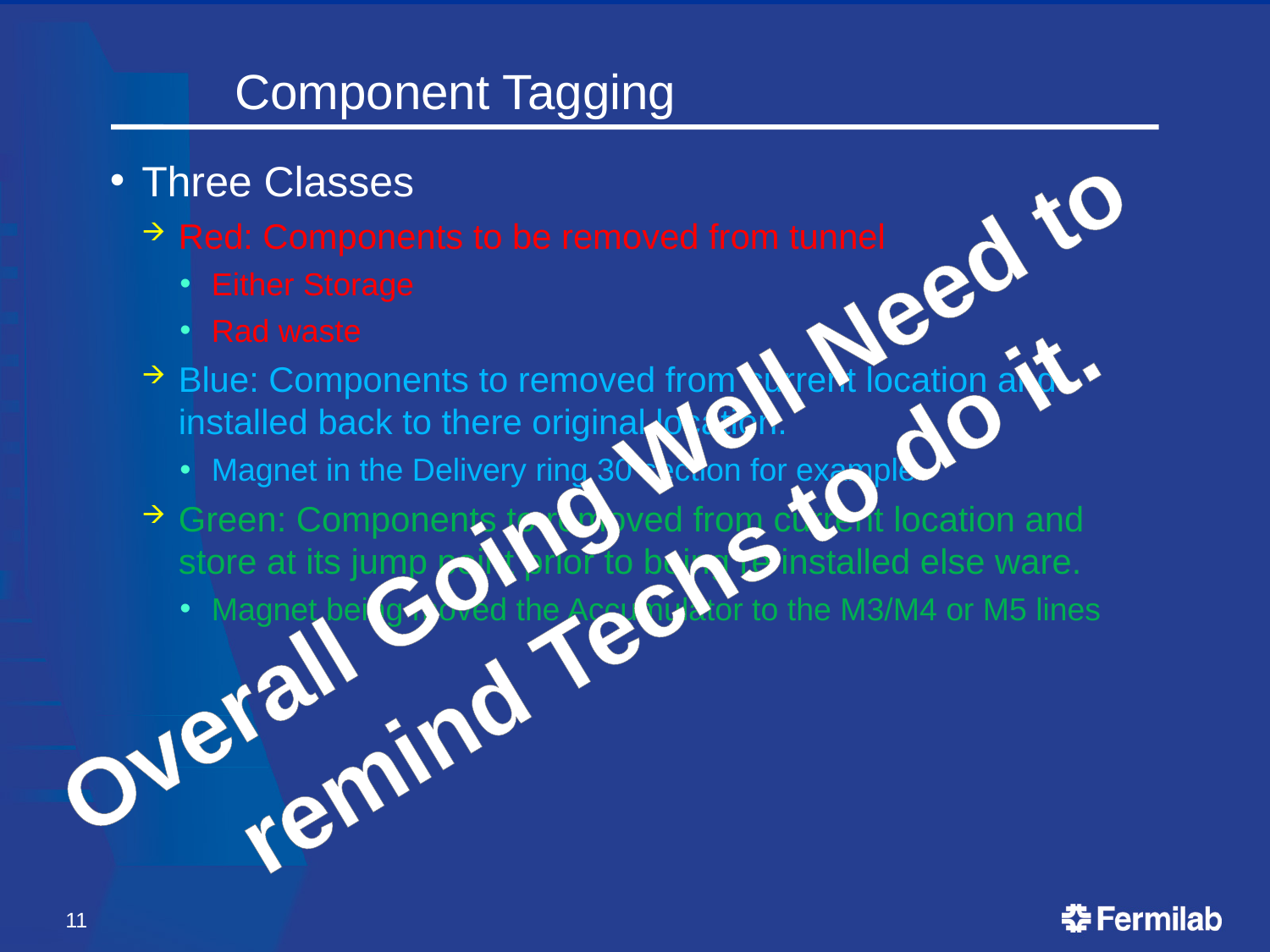

# Component Tagging
Three Classes
Red: Components to be removed from tunnel
Either Storage
Rad waste
Blue: Components to removed from current location and installed back to there original location.
Magnet in the Delivery ring 30 section for example
Green: Components to removed from current location and store at its jump point prior to being re installed else ware.
Magnet being moved the Accumulator to the M3/M4 or M5 lines

Overall Going Well Need to
remind Techs to do it.
11